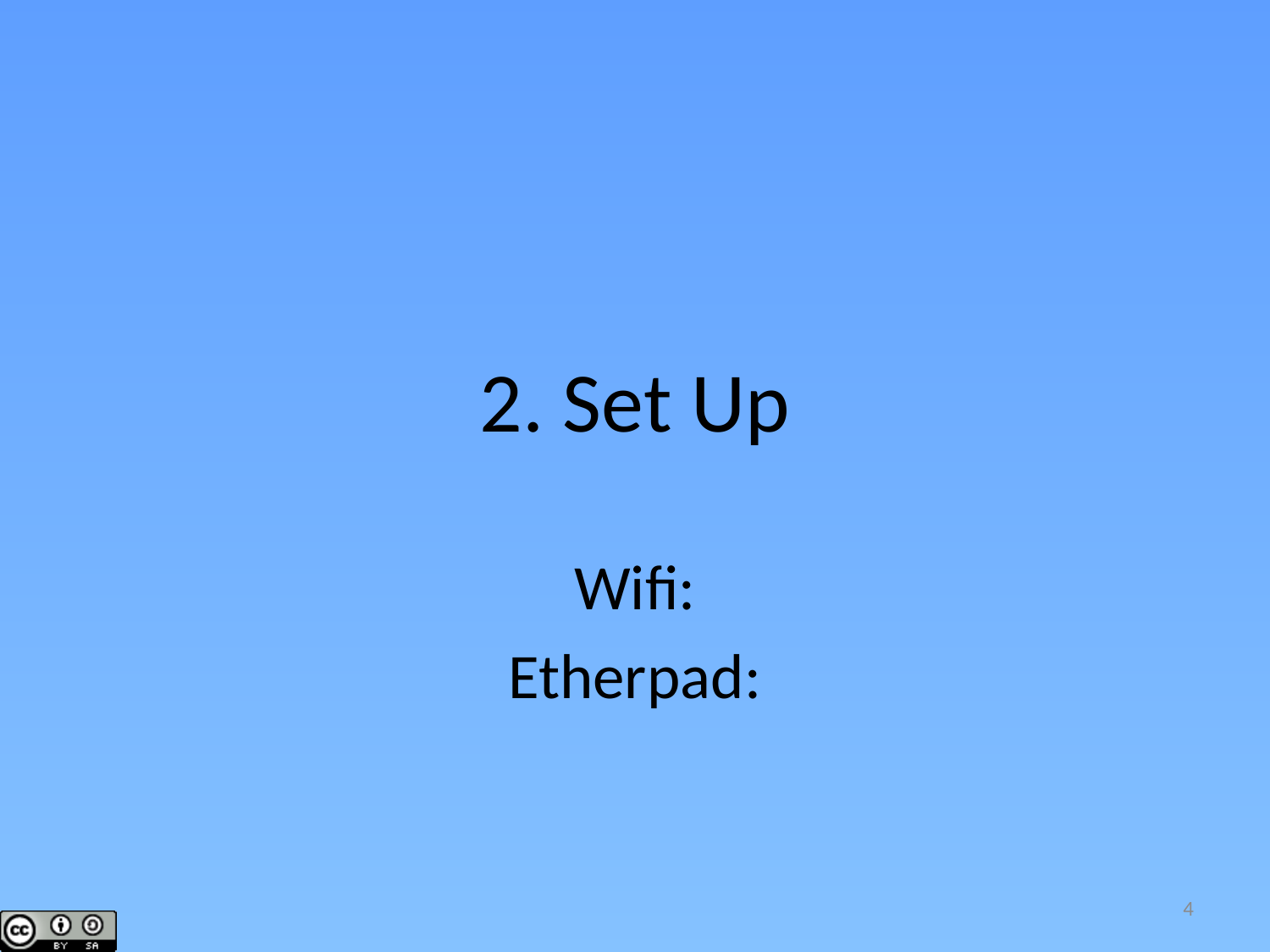

# 2. Set Up
Wifi:
Etherpad:

4